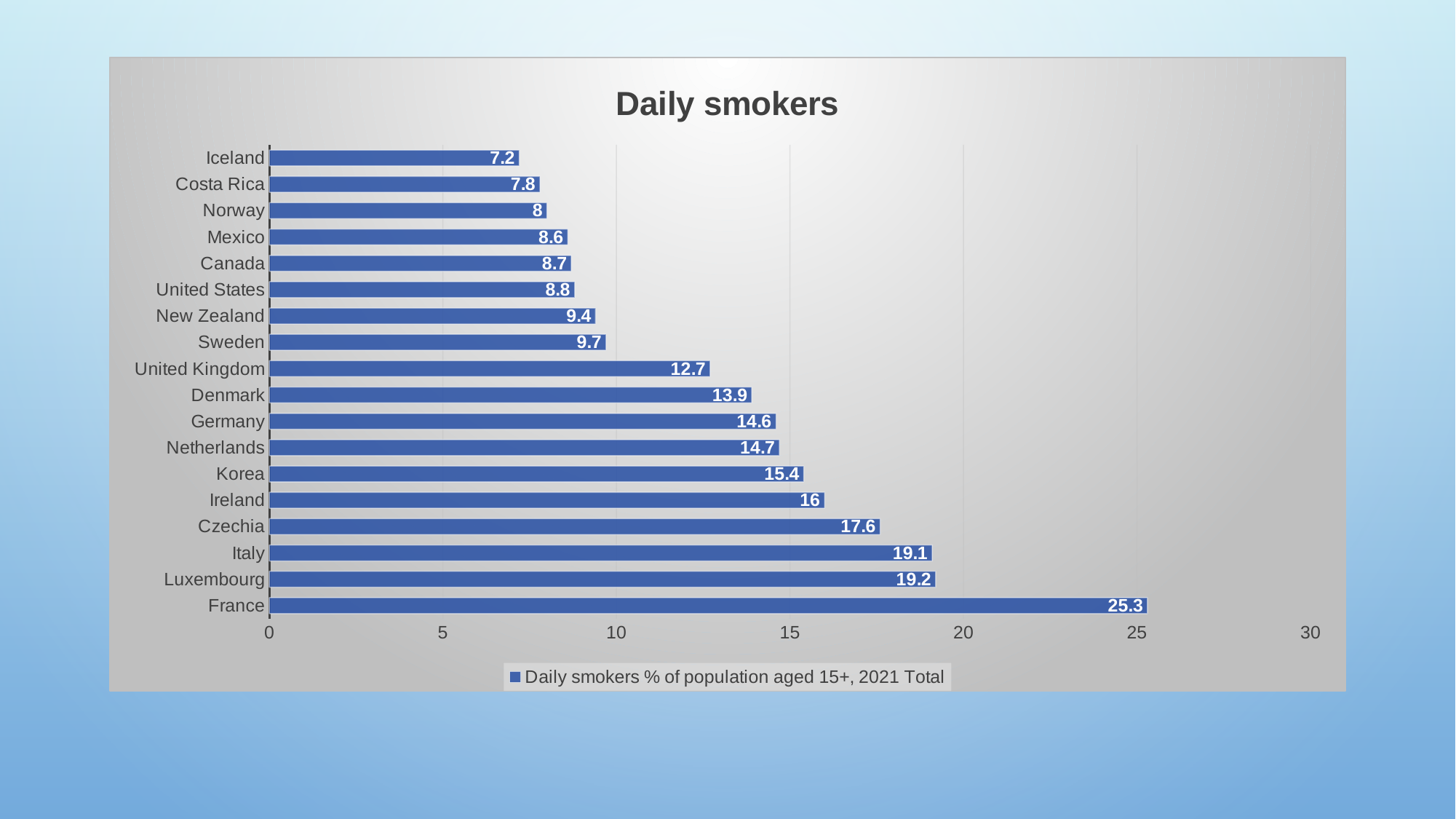

### Chart:

| Category | Daily smokers |
|---|---|
| France | 25.3 |
| Luxembourg | 19.2 |
| Italy | 19.1 |
| Czechia | 17.6 |
| Ireland | 16.0 |
| Korea | 15.4 |
| Netherlands | 14.7 |
| Germany | 14.6 |
| Denmark | 13.9 |
| United Kingdom | 12.7 |
| Sweden | 9.7 |
| New Zealand | 9.4 |
| United States | 8.8 |
| Canada | 8.7 |
| Mexico | 8.6 |
| Norway | 8.0 |
| Costa Rica | 7.8 |
| Iceland | 7.2 |